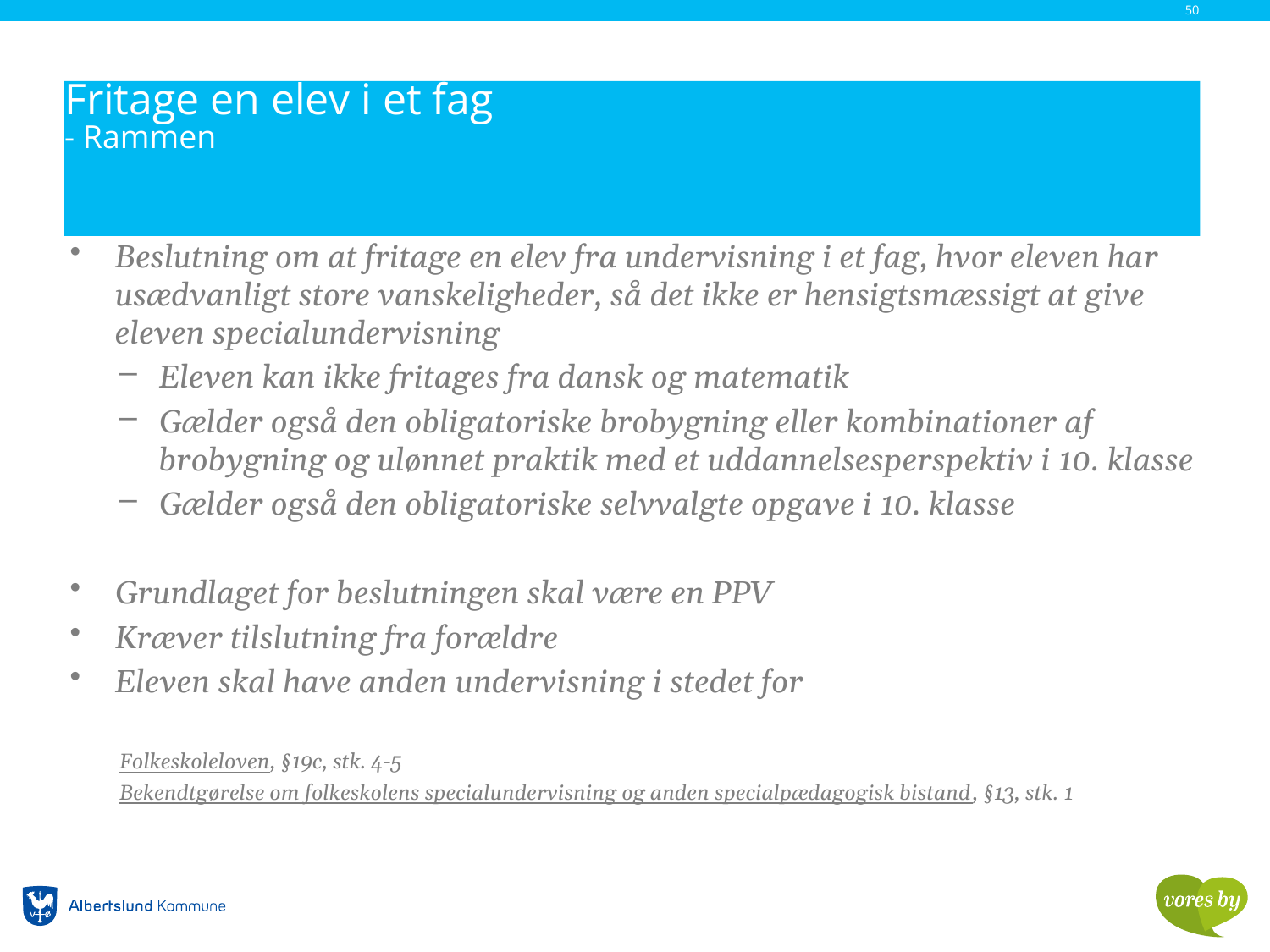

50
# Fritage en elev i et fag - Rammen
Beslutning om at fritage en elev fra undervisning i et fag, hvor eleven har usædvanligt store vanskeligheder, så det ikke er hensigtsmæssigt at give eleven specialundervisning
Eleven kan ikke fritages fra dansk og matematik
Gælder også den obligatoriske brobygning eller kombinationer af brobygning og ulønnet praktik med et uddannelsesperspektiv i 10. klasse
Gælder også den obligatoriske selvvalgte opgave i 10. klasse

Grundlaget for beslutningen skal være en PPV
Kræver tilslutning fra forældre
Eleven skal have anden undervisning i stedet for

Folkeskoleloven, §19c, stk. 4-5
Bekendtgørelse om folkeskolens specialundervisning og anden specialpædagogisk bistand, §13, stk. 1